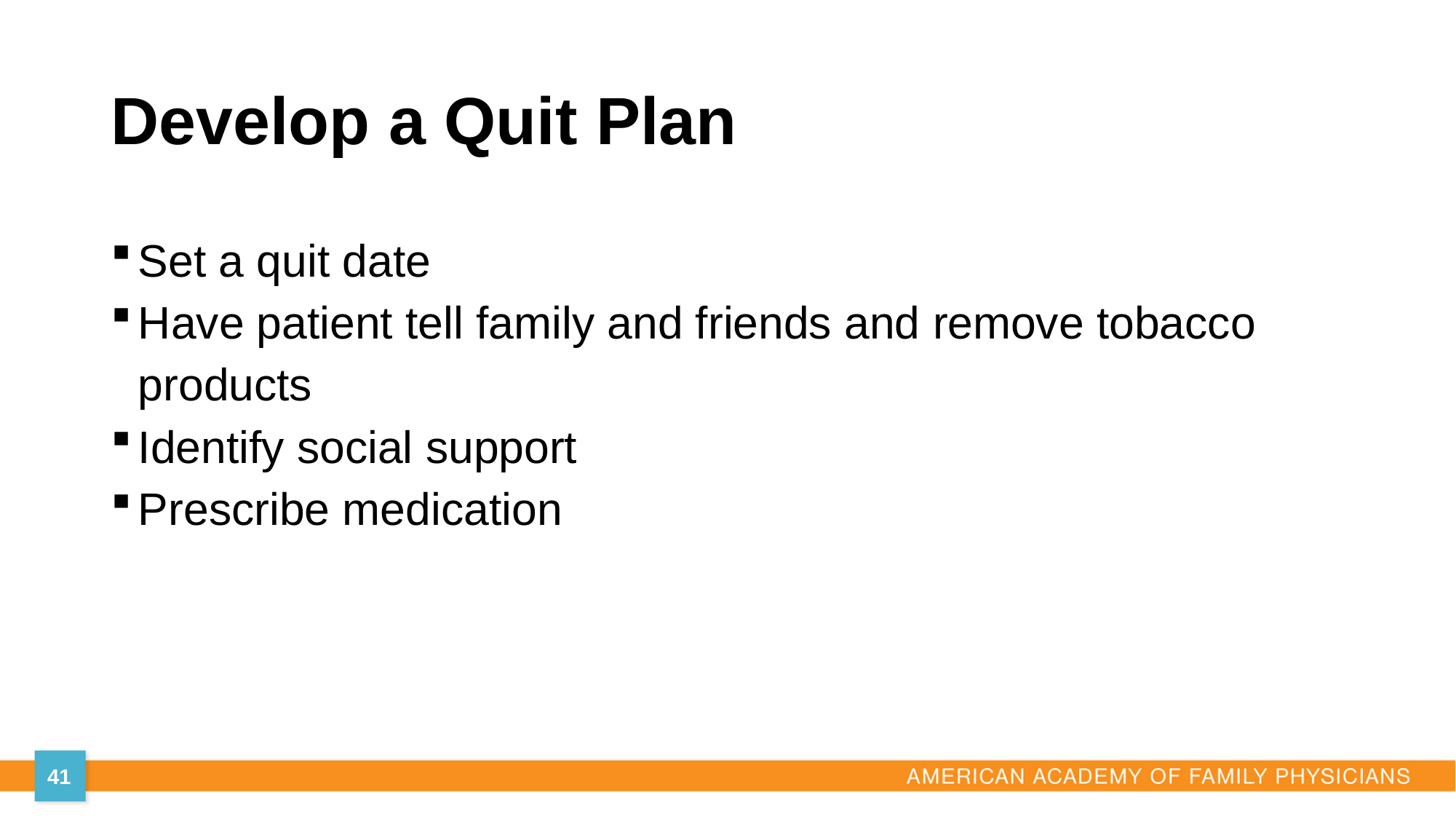

# Develop a Quit Plan
Set a quit date
Have patient tell family and friends and remove tobacco products
Identify social support
Prescribe medication

41